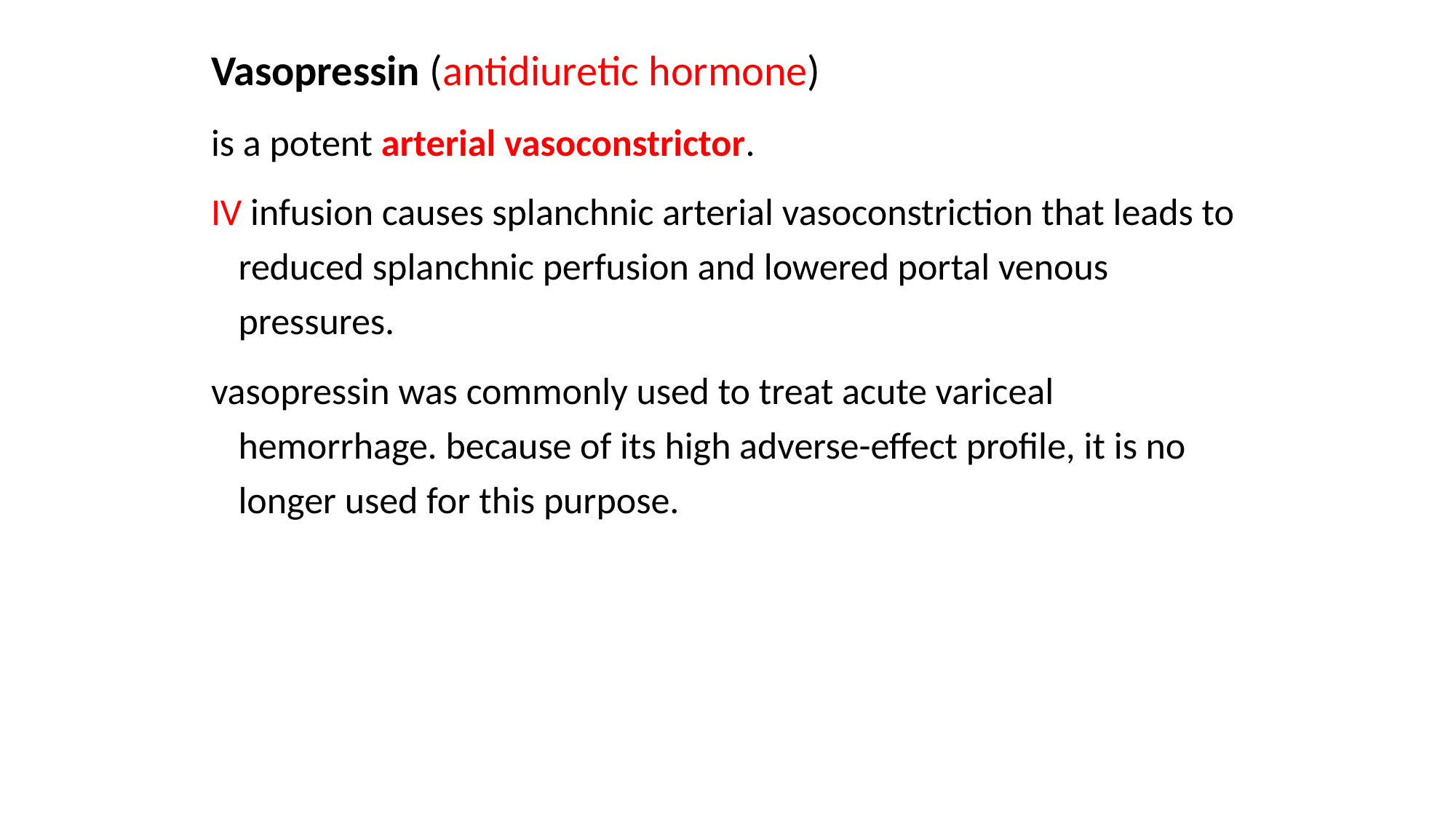

Vasopressin (antidiuretic hormone)
is a potent arterial vasoconstrictor.
IV infusion causes splanchnic arterial vasoconstriction that leads to reduced splanchnic perfusion and lowered portal venous pressures.
vasopressin was commonly used to treat acute variceal hemorrhage. because of its high adverse-effect profile, it is no longer used for this purpose.